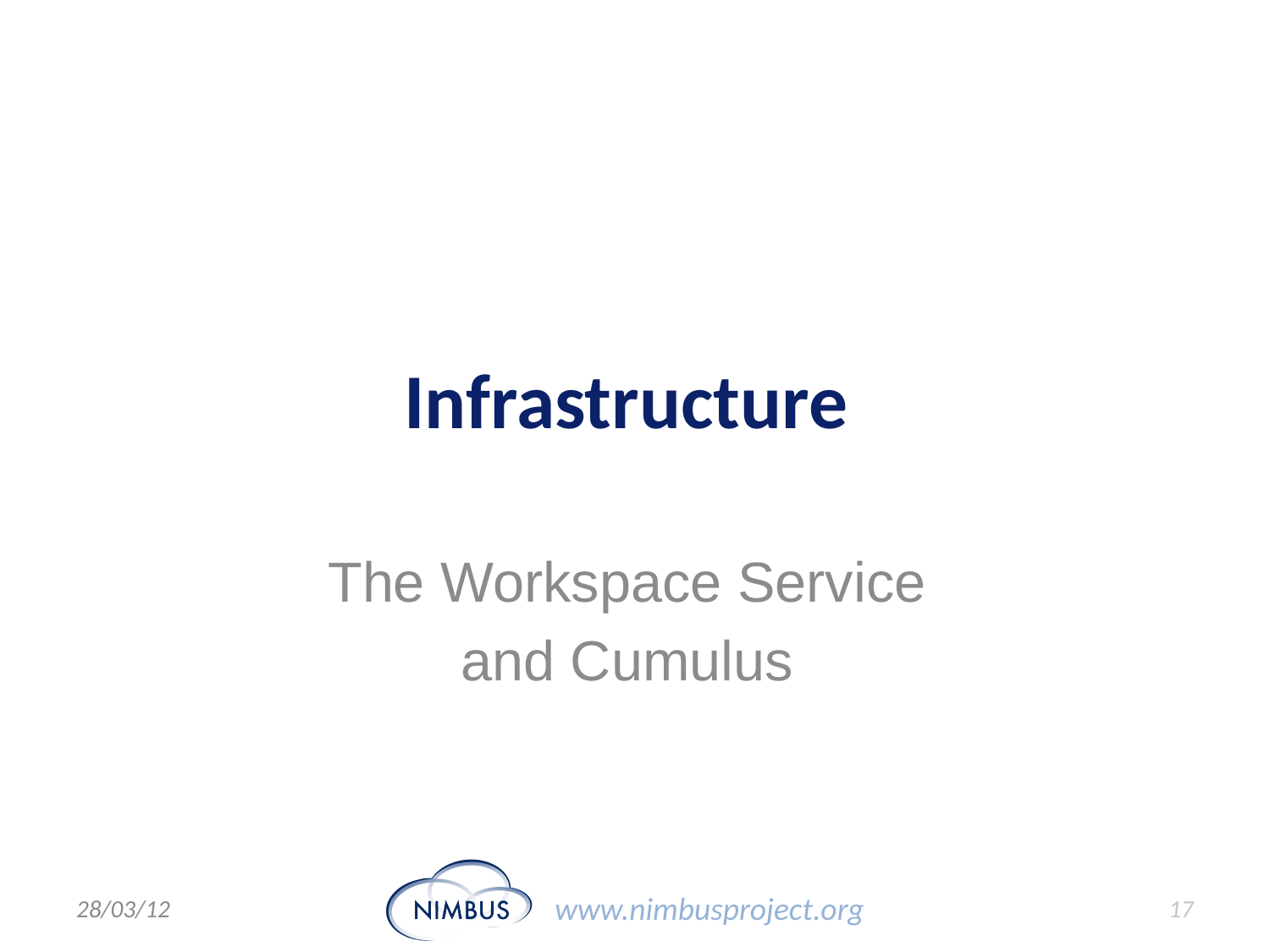

# Infrastructure
The Workspace Service
and Cumulus
28/03/12
17